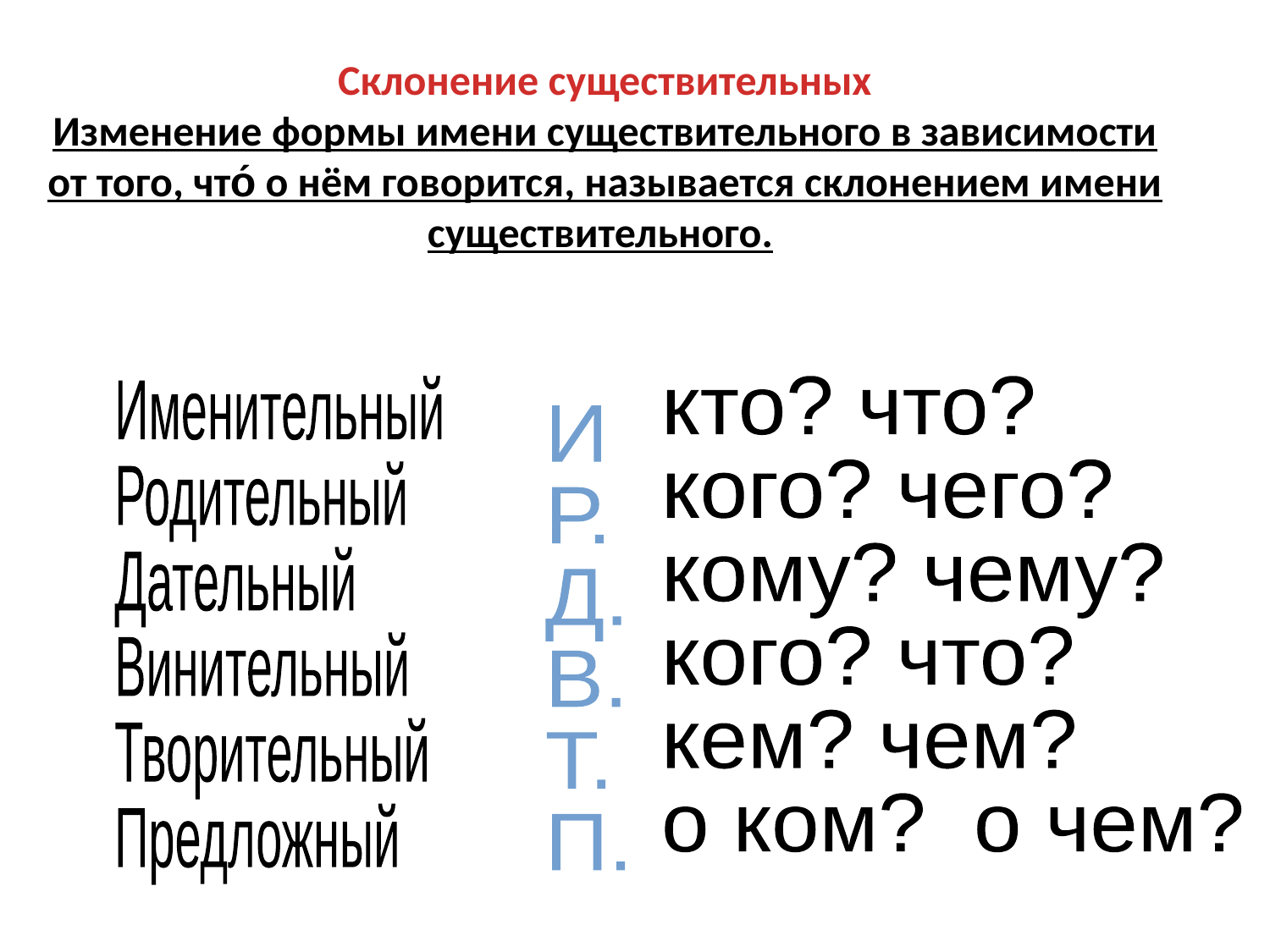

Склонение существительных
Изменение формы имени существительного в зависимости от того, что́ о нём говорится, называется склонением имени существительного.

И
Р.
Д.
В.
Т.
П.

Именительный
Родительный
Дательный
Винительный
Творительный
Предложный
кто? что?
кого? чего?
кому? чему?
кого? что?
кем? чем?
о ком?  о чем?